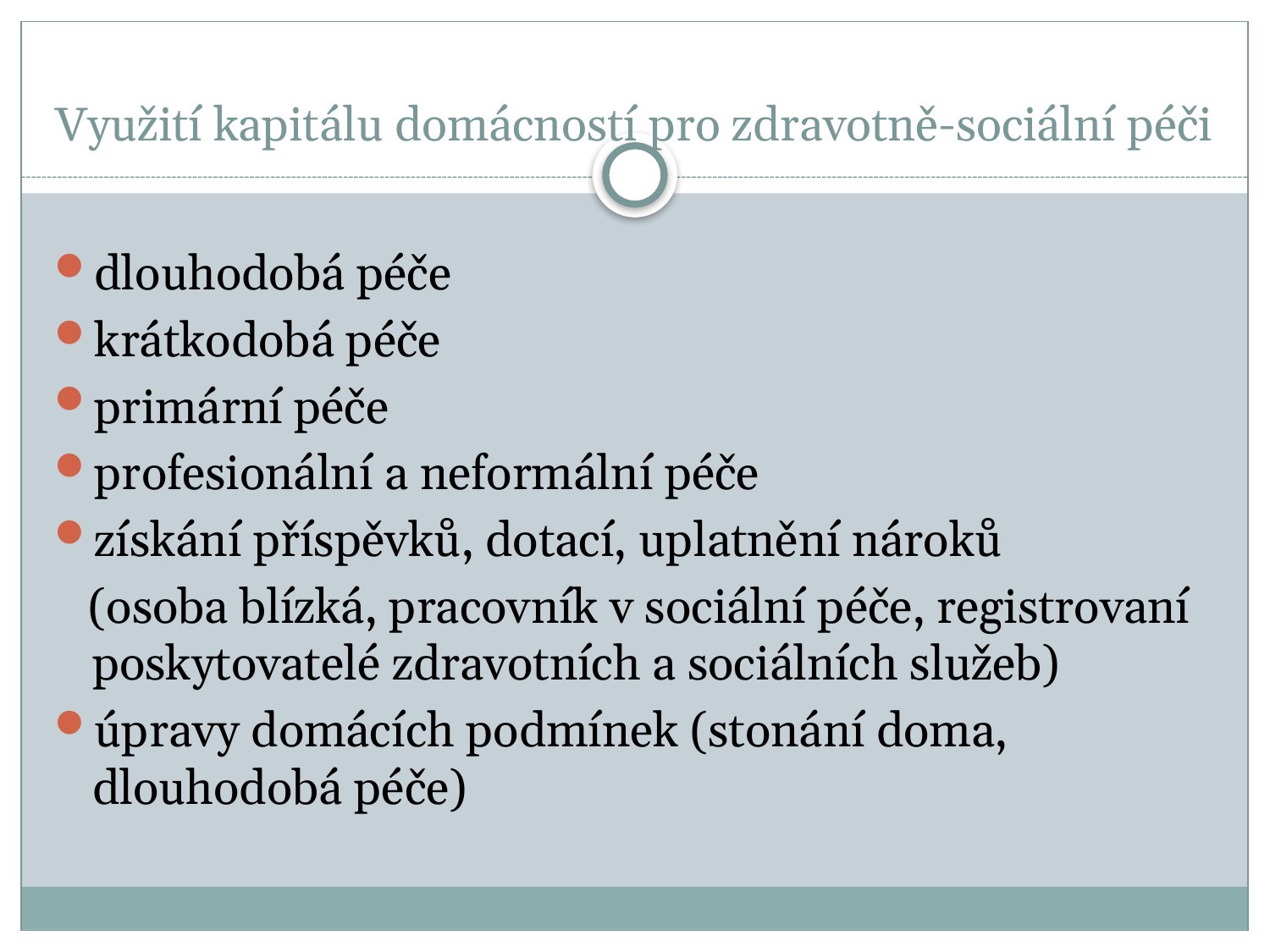

# Využití kapitálu domácností pro zdravotně-sociální péči
dlouhodobá péče
krátkodobá péče
primární péče
profesionální a neformální péče
získání příspěvků, dotací, uplatnění nároků
   (osoba blízká, pracovník v sociální péče, registrovaní poskytovatelé zdravotních a sociálních služeb)
úpravy domácích podmínek (stonání doma, dlouhodobá péče)